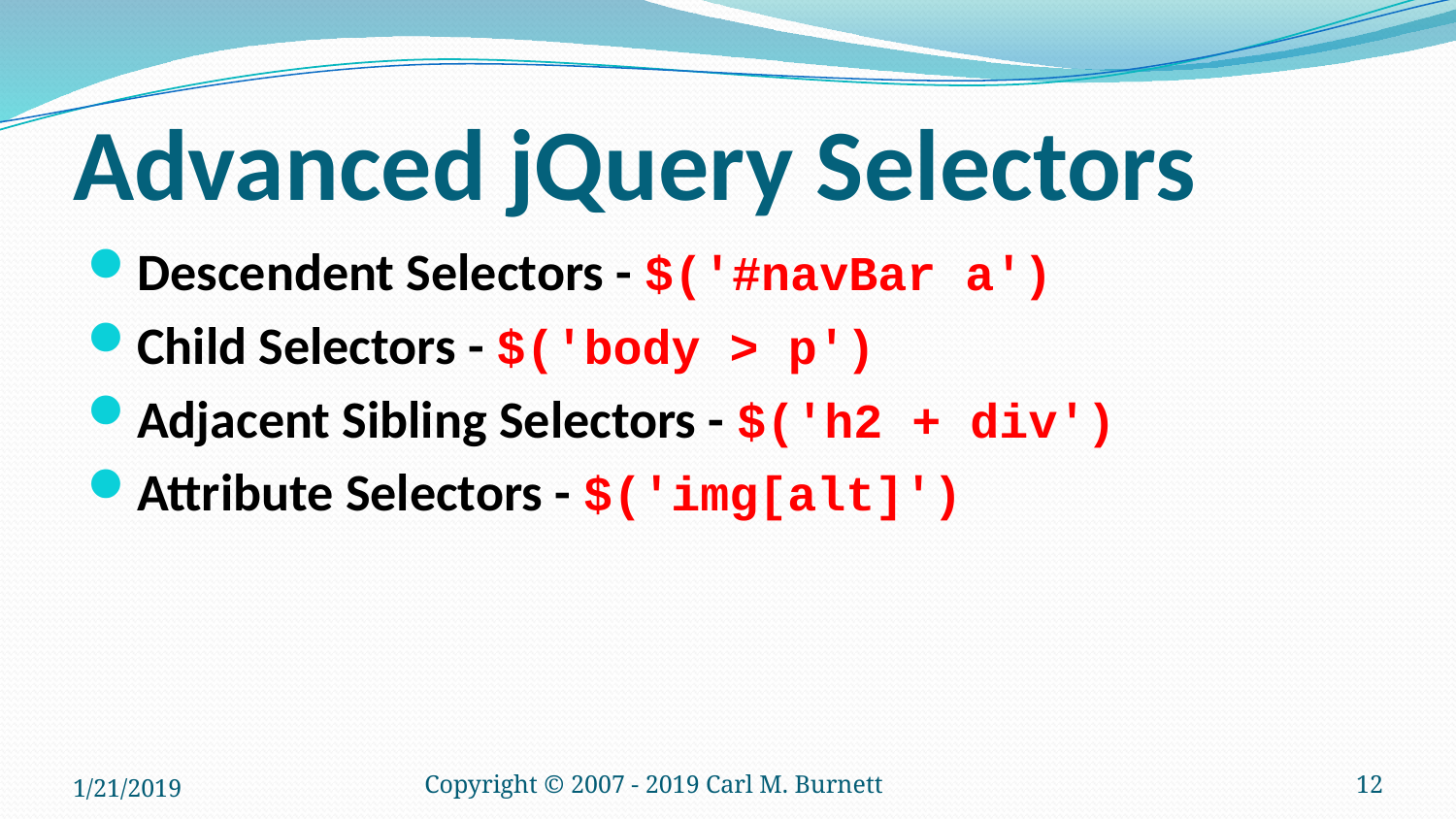

# Advanced jQuery Selectors
Descendent Selectors - $('#navBar a')
Child Selectors - $('body > p')
Adjacent Sibling Selectors - $('h2 + div')
Attribute Selectors - $('img[alt]')
1/21/2019
Copyright © 2007 - 2019 Carl M. Burnett
12